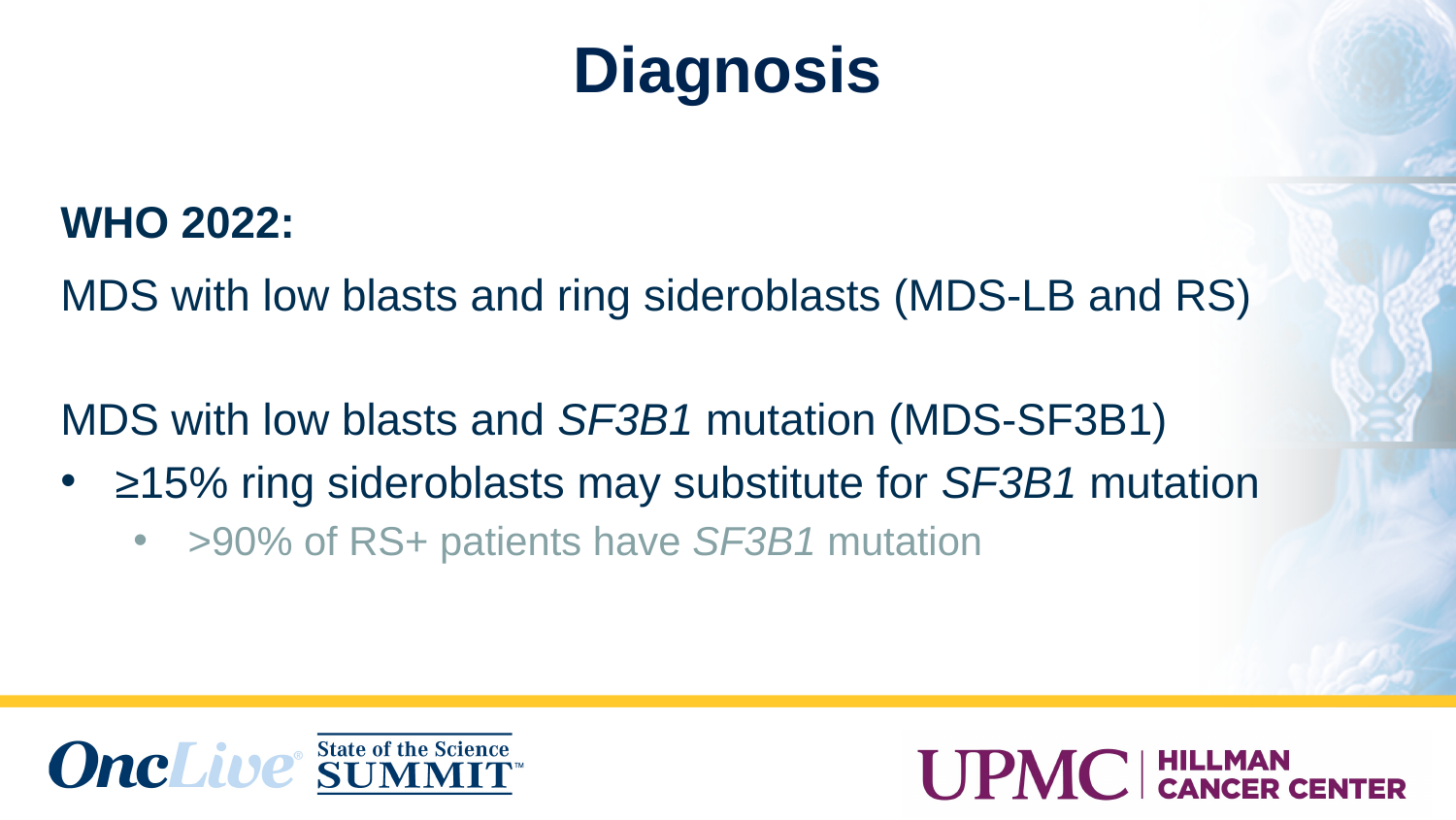

# Diagnosis
WHO 2022:

MDS with low blasts and ring sideroblasts (MDS-LB and RS)

MDS with low blasts and SF3B1 mutation (MDS-SF3B1)
≥15% ring sideroblasts may substitute for SF3B1 mutation
>90% of RS+ patients have SF3B1 mutation